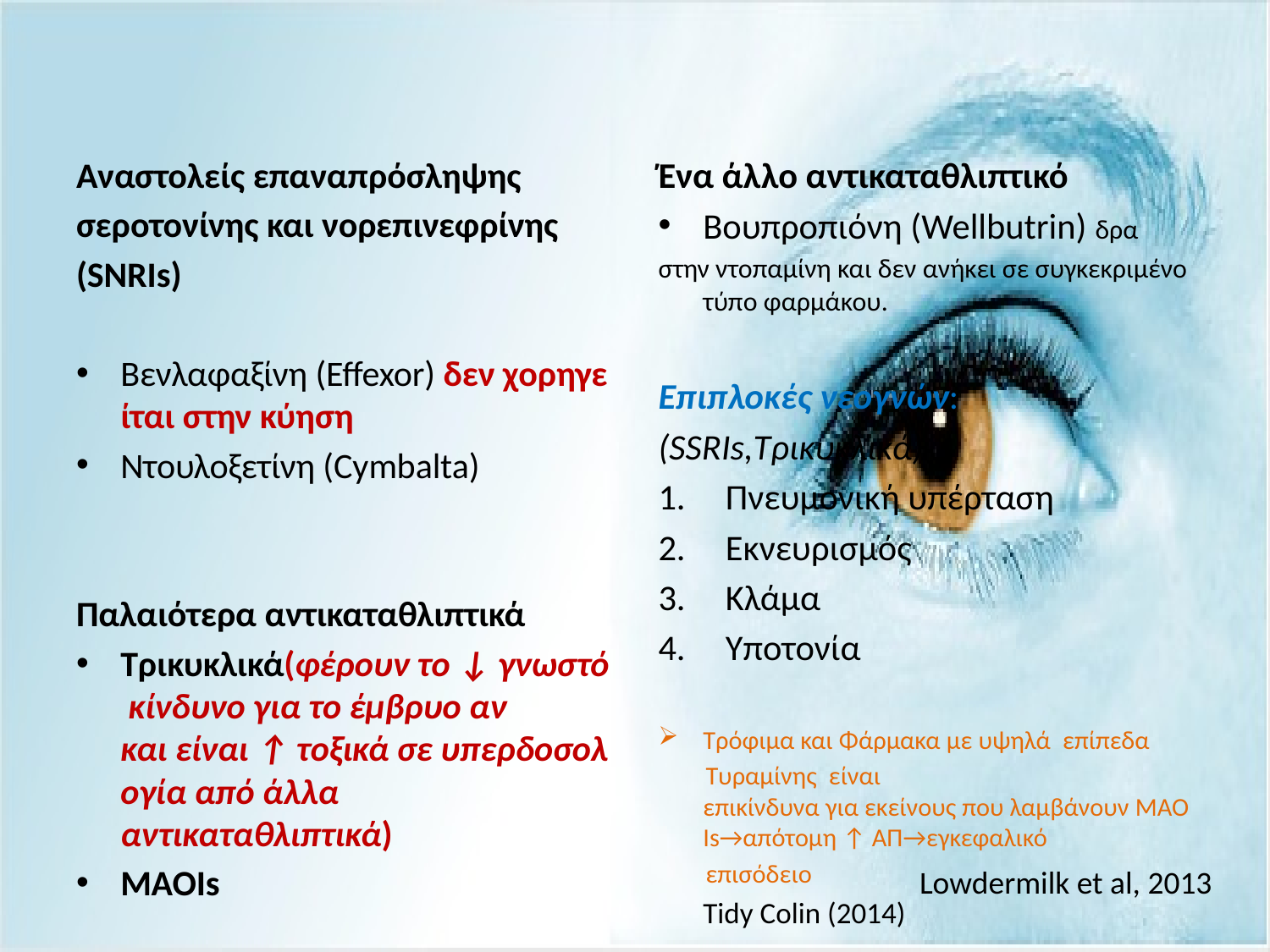

#
Αναστολείς επαναπρόσληψης
σεροτονίνης και νορεπινεφρίνης
(SNRIs)​

Βενλαφαξίνη (Effexor) δεν χορηγείται στην κύηση​
Ντουλοξετίνη (Cymbalta)​

Παλαιότερα αντικαταθλιπτικά​
Τρικυκλικά(φέρουν το ↓ γνωστό κίνδυνο για το έμβρυο αν και είναι ↑ τοξικά σε υπερδοσολογία από άλλα αντικαταθλιπτικά)
MAOIs
Ένα άλλο αντικαταθλιπτικό​
Βουπροπιόνη (Wellbutrin) δρα
στην ντοπαμίνη και δεν ανήκει σε συγκεκριμένο τύπο φαρμάκου​.

Επιπλοκές νεογνών:
(SSRIs,Τρικυκλικά)​
Πνευμονική υπέρταση​
Εκνευρισμός​
Κλάμα​
Υποτονία​

Τρόφιμα και Φάρμακα με υψηλά  επίπεδα
        Τυραμίνης  είναι επικίνδυνα για εκείνους που λαμβάνουν MAOIs→απότομη ↑ ΑΠ→εγκεφαλικό
        επισόδειο​
											Tidy Colin (2014)
Lowdermilk et al, 2013